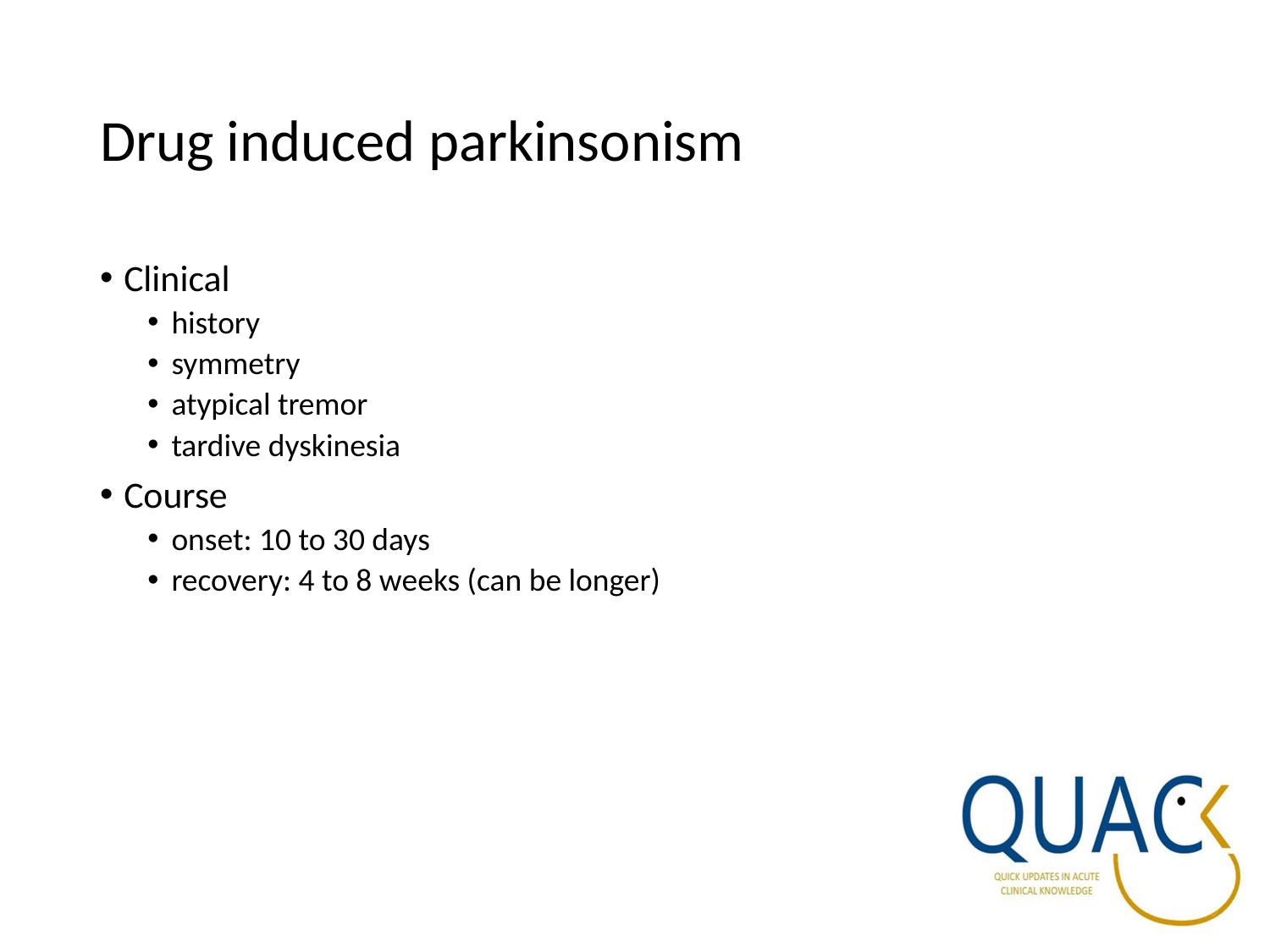

# Drug induced parkinsonism
Clinical
history
symmetry
atypical tremor
tardive dyskinesia
Course
onset: 10 to 30 days
recovery: 4 to 8 weeks (can be longer)